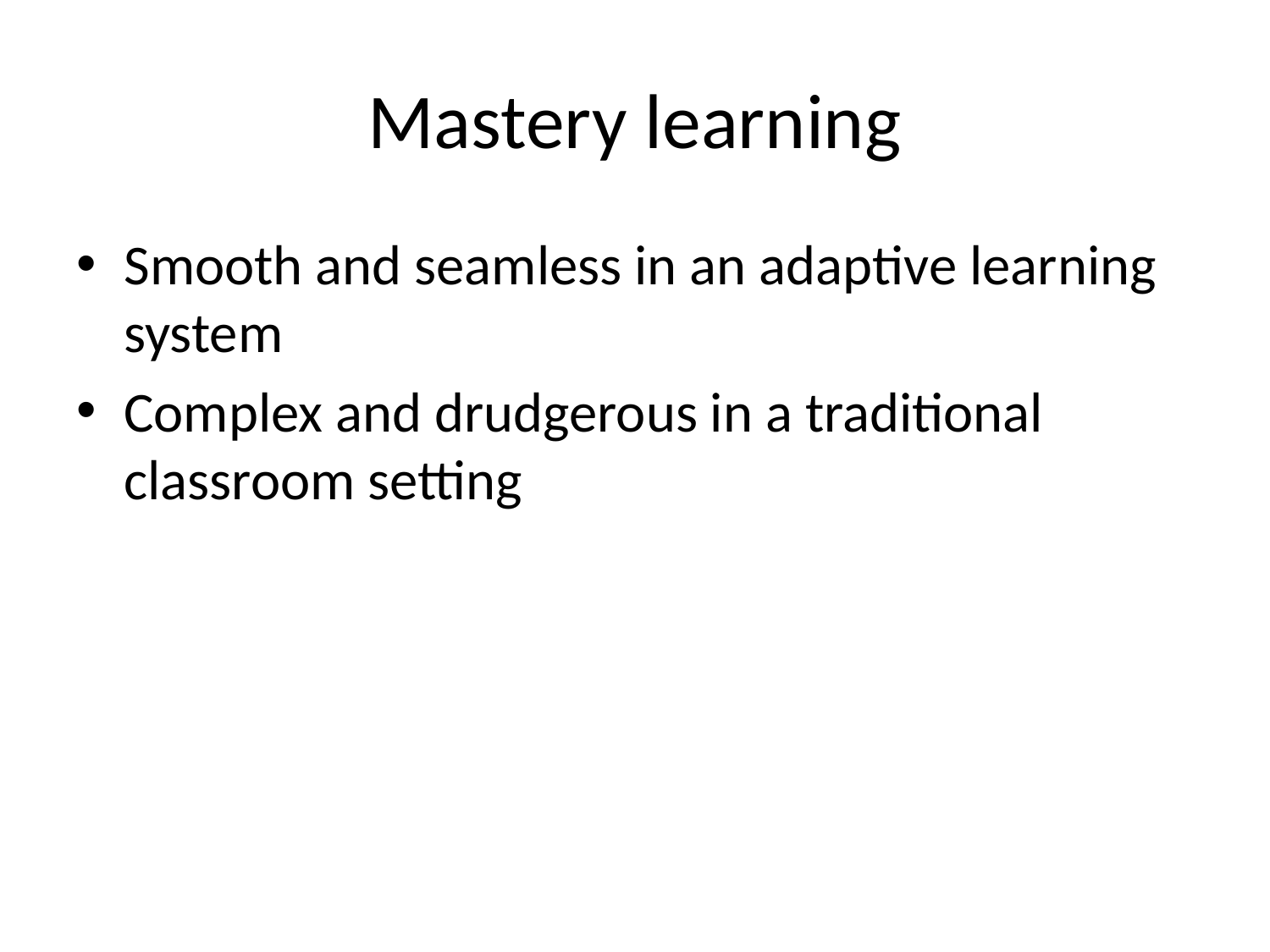

# Mastery learning
Smooth and seamless in an adaptive learning system
Complex and drudgerous in a traditional classroom setting